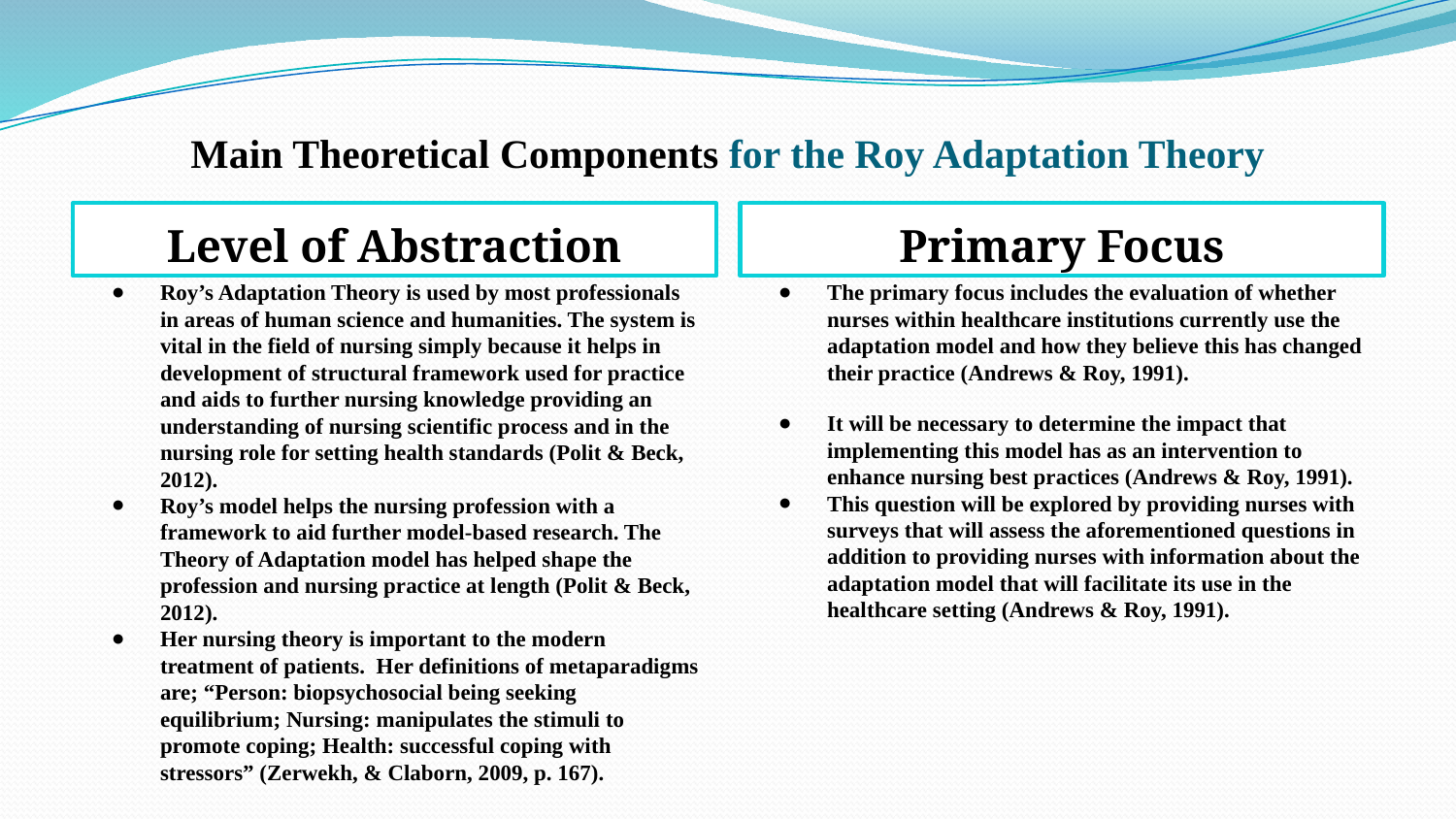

# Main Theoretical Components for the Roy Adaptation Theory
Level of Abstraction
Primary Focus
Roy’s Adaptation Theory is used by most professionals in areas of human science and humanities. The system is vital in the field of nursing simply because it helps in development of structural framework used for practice and aids to further nursing knowledge providing an understanding of nursing scientific process and in the nursing role for setting health standards (Polit & Beck, 2012).
Roy’s model helps the nursing profession with a framework to aid further model-based research. The Theory of Adaptation model has helped shape the profession and nursing practice at length (Polit & Beck, 2012).
Her nursing theory is important to the modern treatment of patients.  Her definitions of metaparadigms are; “Person: biopsychosocial being seeking equilibrium; Nursing: manipulates the stimuli to promote coping; Health: successful coping with stressors” (Zerwekh, & Claborn, 2009, p. 167).
The primary focus includes the evaluation of whether nurses within healthcare institutions currently use the adaptation model and how they believe this has changed their practice (Andrews & Roy, 1991).
It will be necessary to determine the impact that implementing this model has as an intervention to enhance nursing best practices (Andrews & Roy, 1991).
This question will be explored by providing nurses with surveys that will assess the aforementioned questions in addition to providing nurses with information about the adaptation model that will facilitate its use in the healthcare setting (Andrews & Roy, 1991).